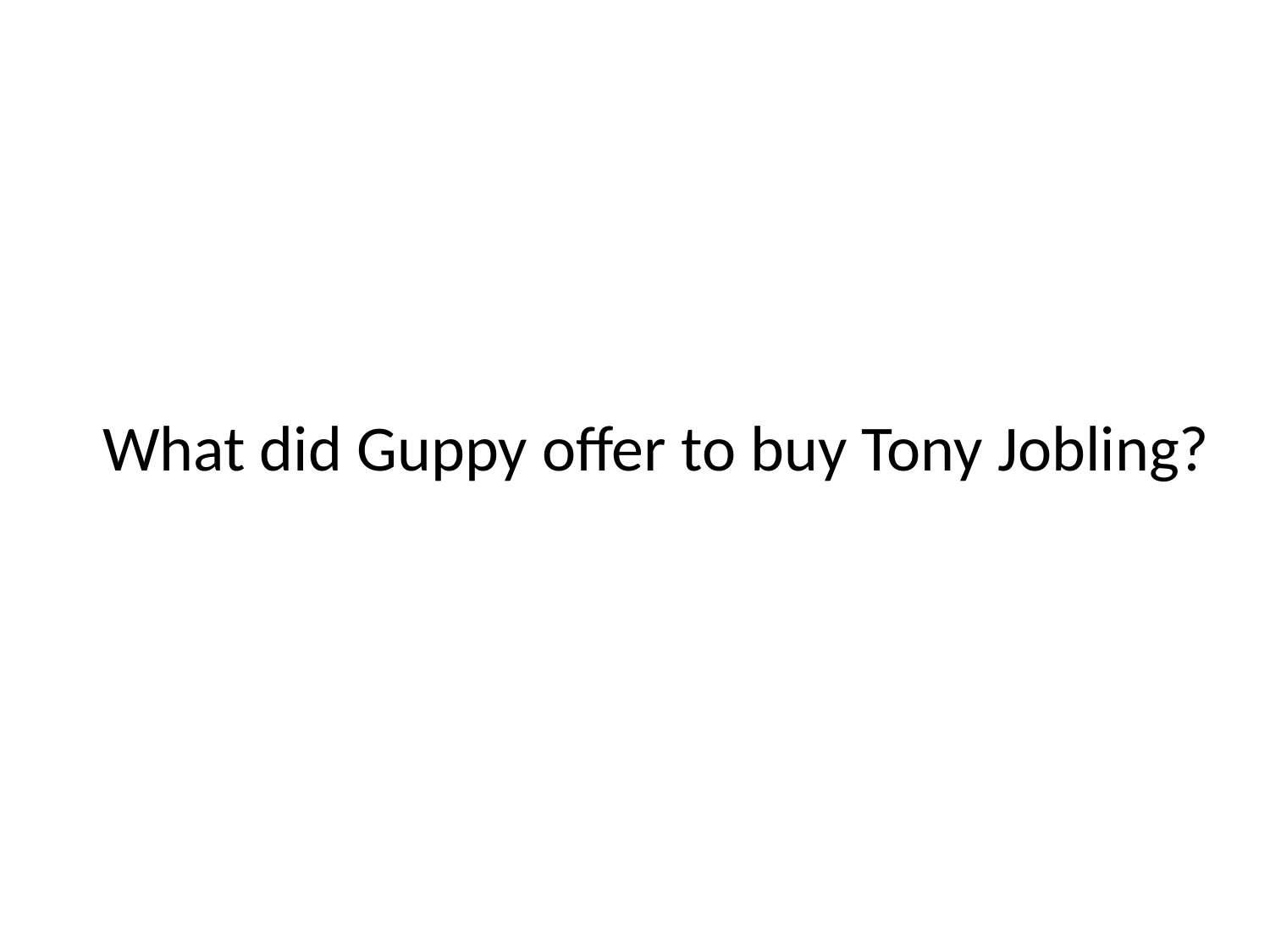

# What did Guppy offer to buy Tony Jobling?